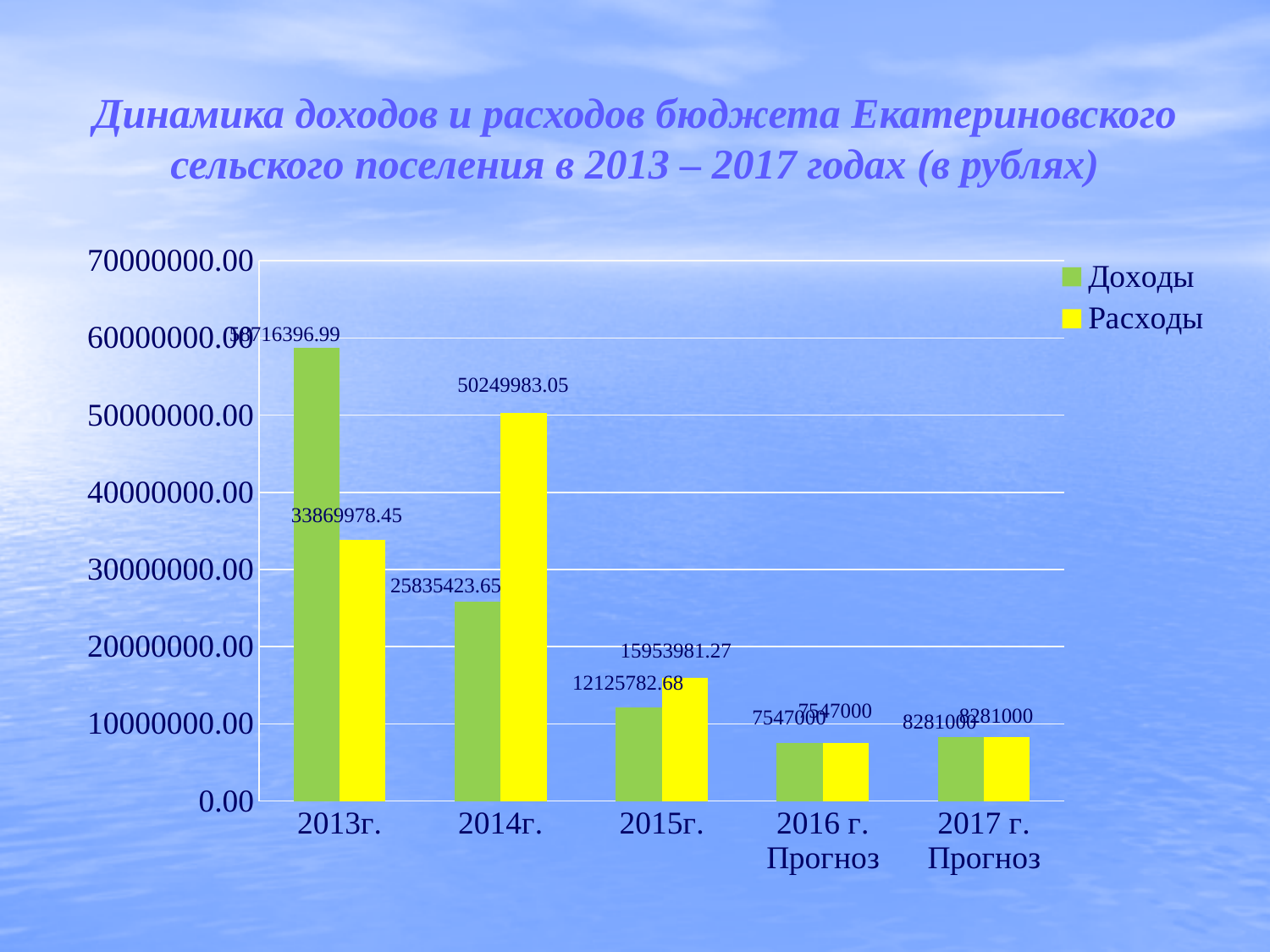

# Динамика доходов и расходов бюджета Екатериновского сельского поселения в 2013 – 2017 годах (в рублях)

### Chart

| Category | Доходы | Расходы |
|---|---|---|
| 2013г. | 58716396.99 | 33869978.45 |
| 2014г. | 25835423.65 | 50249983.05 |
| 2015г. | 12125782.68 | 15953981.27 |
| 2016 г. Прогноз | 7547000.0 | 7547000.0 |
| 2017 г. Прогноз | 8281000.0 | 8281000.0 |